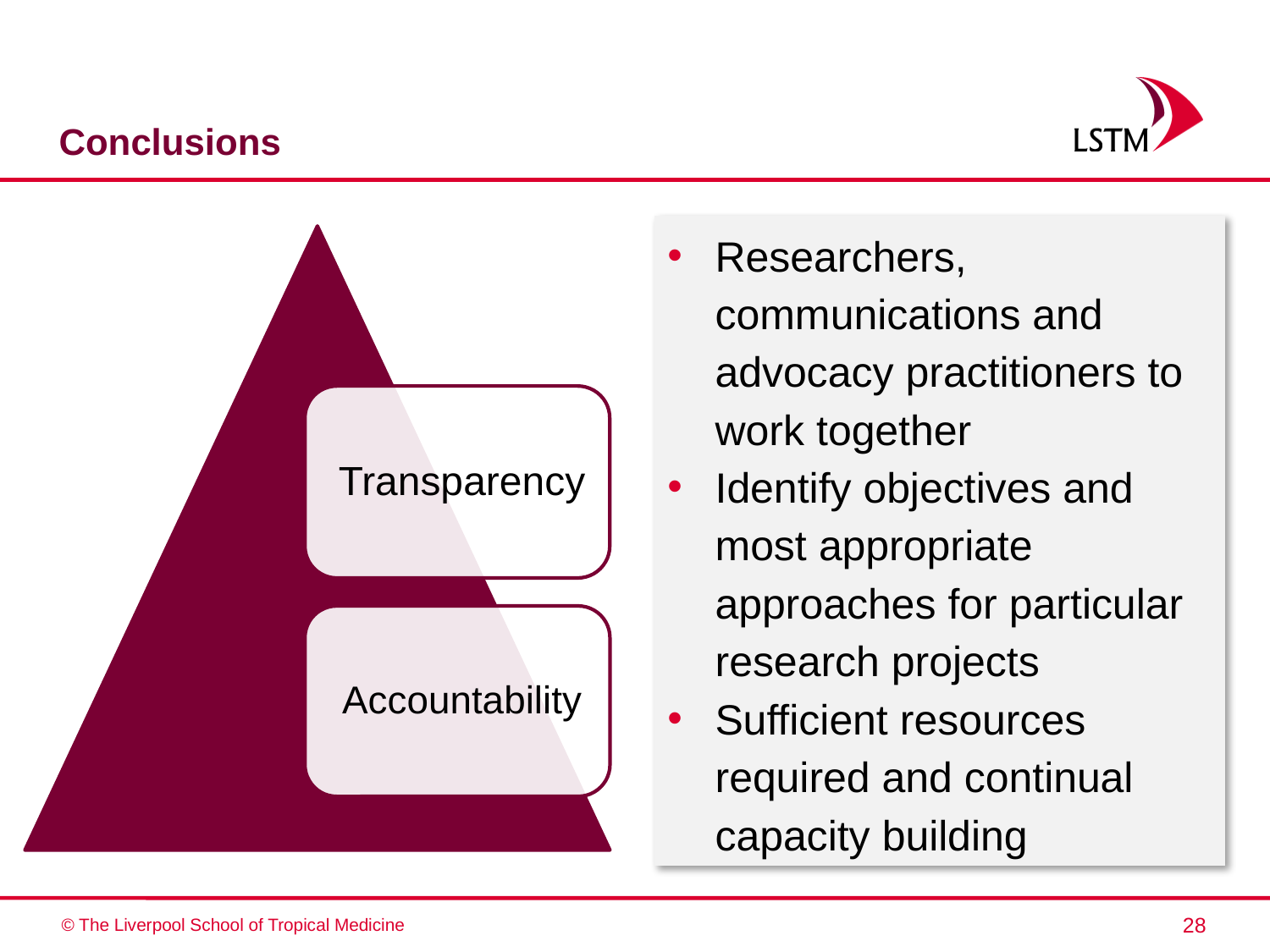

# Conclusions
Researchers, communications and advocacy practitioners to work together
Identify objectives and most appropriate approaches for particular research projects
Sufficient resources required and continual capacity building
Transparency
Accountability